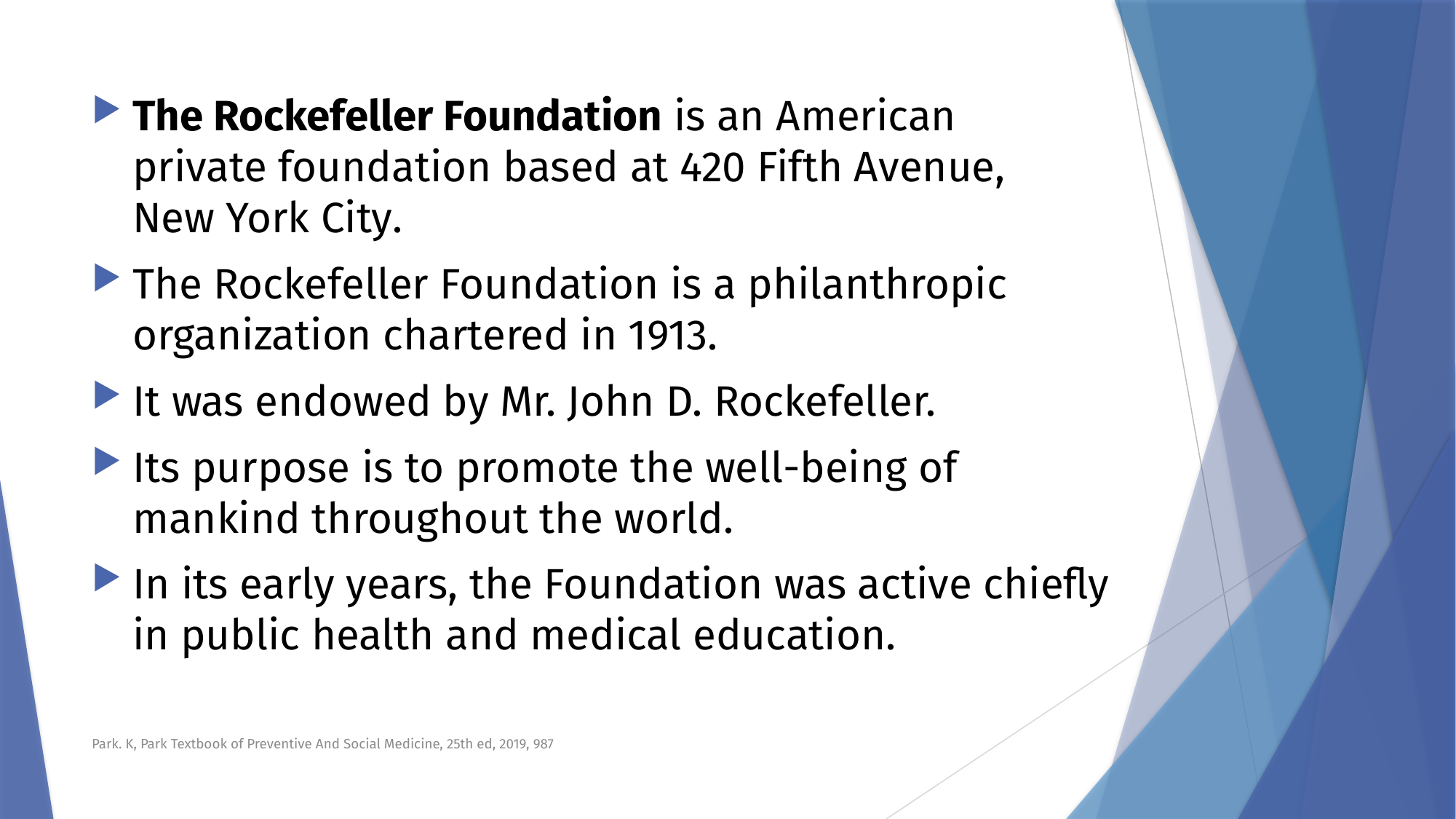

The Rockefeller Foundation is an American private foundation based at 420 Fifth Avenue, New York City.
The Rockefeller Foundation is a philanthropic organization chartered in 1913.
It was endowed by Mr. John D. Rockefeller.
Its purpose is to promote the well-being of mankind throughout the world.
In its early years, the Foundation was active chiefly in public health and medical education.
Park. K, Park Textbook of Preventive And Social Medicine, 25th ed, 2019, 987